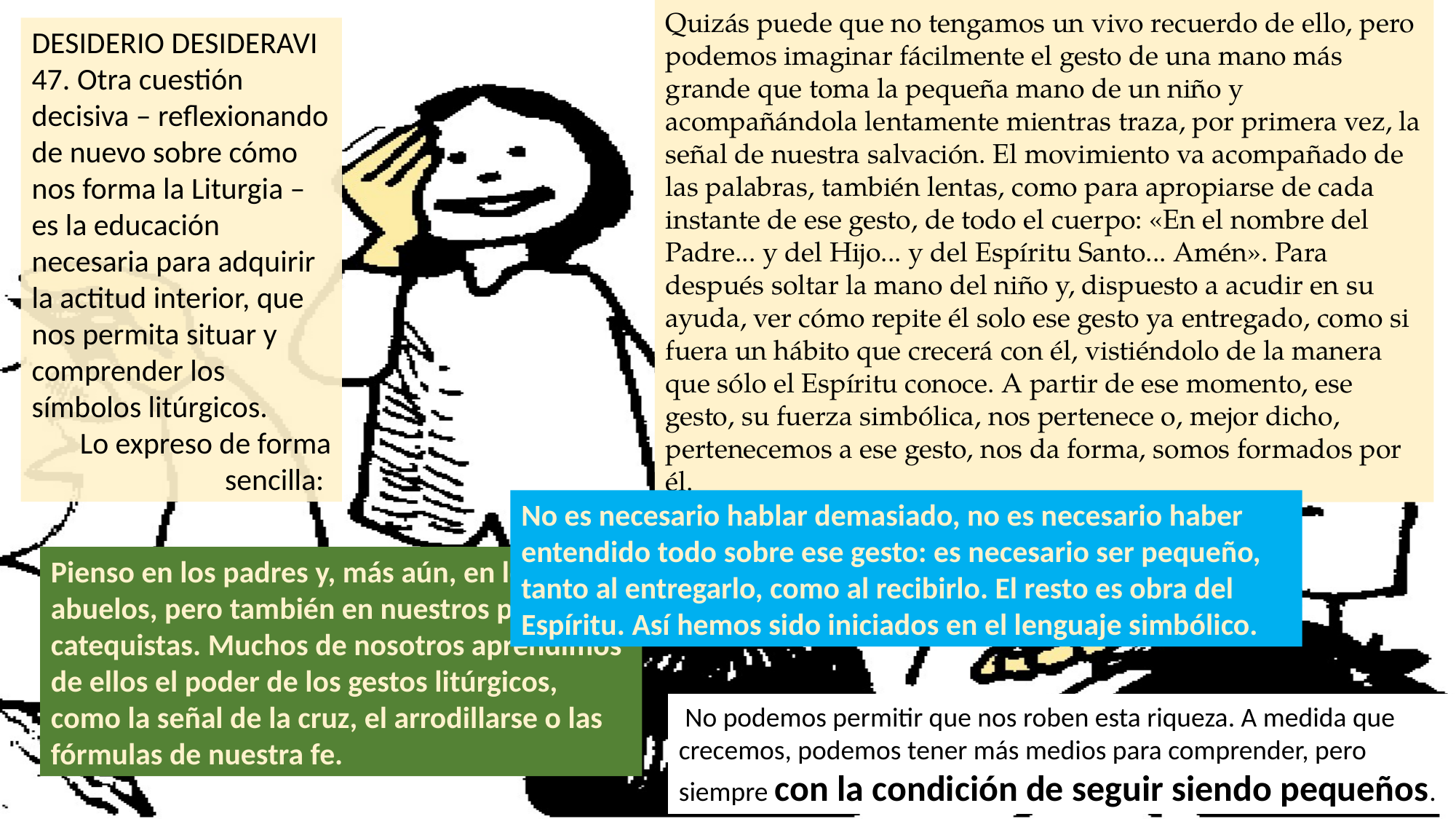

Quizás puede que no tengamos un vivo recuerdo de ello, pero podemos imaginar fácilmente el gesto de una mano más grande que toma la pequeña mano de un niño y acompañándola lentamente mientras traza, por primera vez, la señal de nuestra salvación. El movimiento va acompañado de las palabras, también lentas, como para apropiarse de cada instante de ese gesto, de todo el cuerpo: «En el nombre del Padre... y del Hijo... y del Espíritu Santo... Amén». Para después soltar la mano del niño y, dispuesto a acudir en su ayuda, ver cómo repite él solo ese gesto ya entregado, como si fuera un hábito que crecerá con él, vistiéndolo de la manera que sólo el Espíritu conoce. A partir de ese momento, ese gesto, su fuerza simbólica, nos pertenece o, mejor dicho, pertenecemos a ese gesto, nos da forma, somos formados por él.
DESIDERIO DESIDERAVI
47. Otra cuestión decisiva – reflexionando de nuevo sobre cómo nos forma la Liturgia – es la educación necesaria para adquirir la actitud interior, que nos permita situar y comprender los símbolos litúrgicos.
Lo expreso de forma sencilla:
No es necesario hablar demasiado, no es necesario haber entendido todo sobre ese gesto: es necesario ser pequeño, tanto al entregarlo, como al recibirlo. El resto es obra del Espíritu. Así hemos sido iniciados en el lenguaje simbólico.
Pienso en los padres y, más aún, en los abuelos, pero también en nuestros párrocos y catequistas. Muchos de nosotros aprendimos de ellos el poder de los gestos litúrgicos, como la señal de la cruz, el arrodillarse o las fórmulas de nuestra fe.
 No podemos permitir que nos roben esta riqueza. A medida que crecemos, podemos tener más medios para comprender, pero siempre con la condición de seguir siendo pequeños.